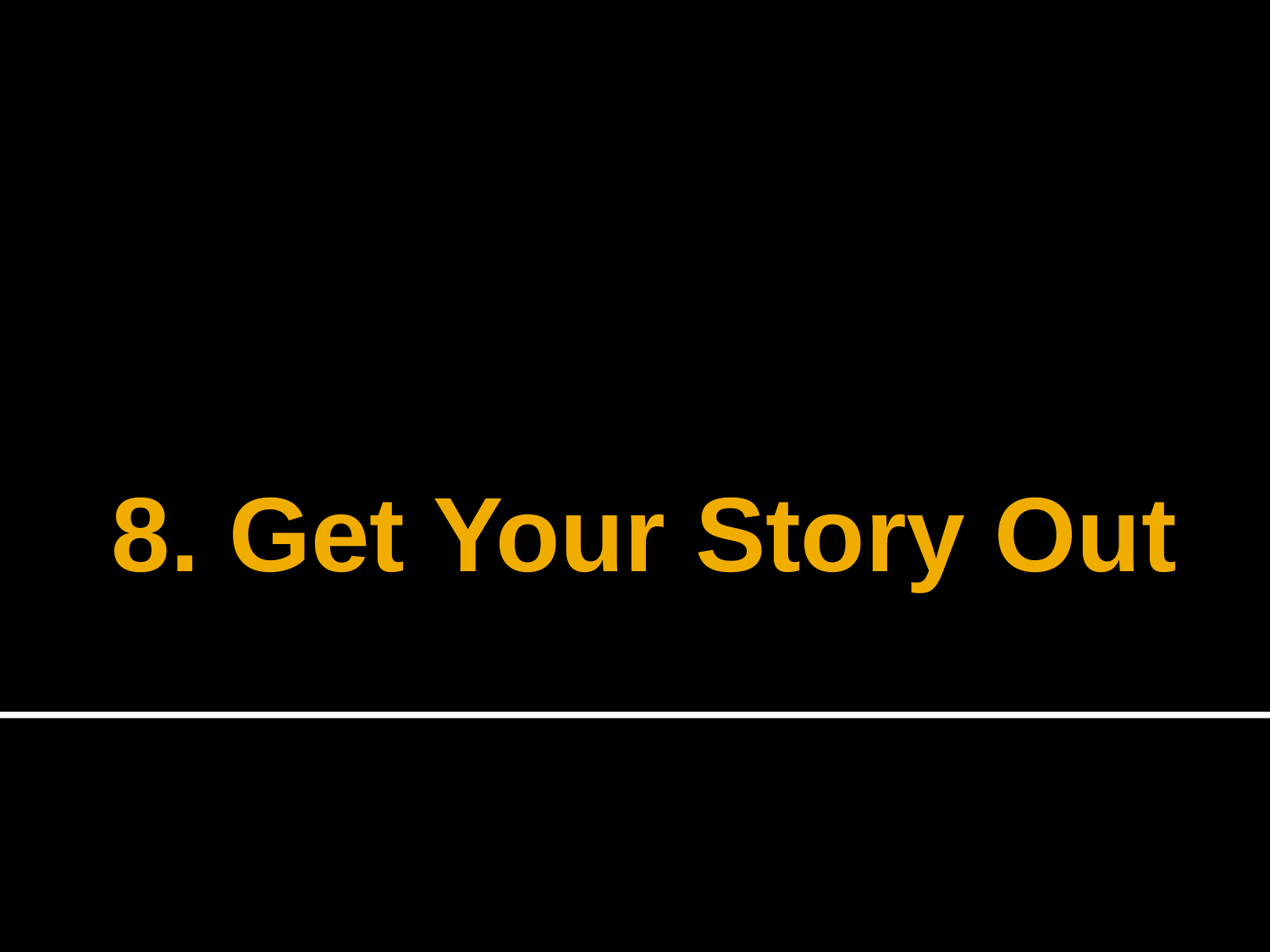

>
# 8. Get Your Story Out